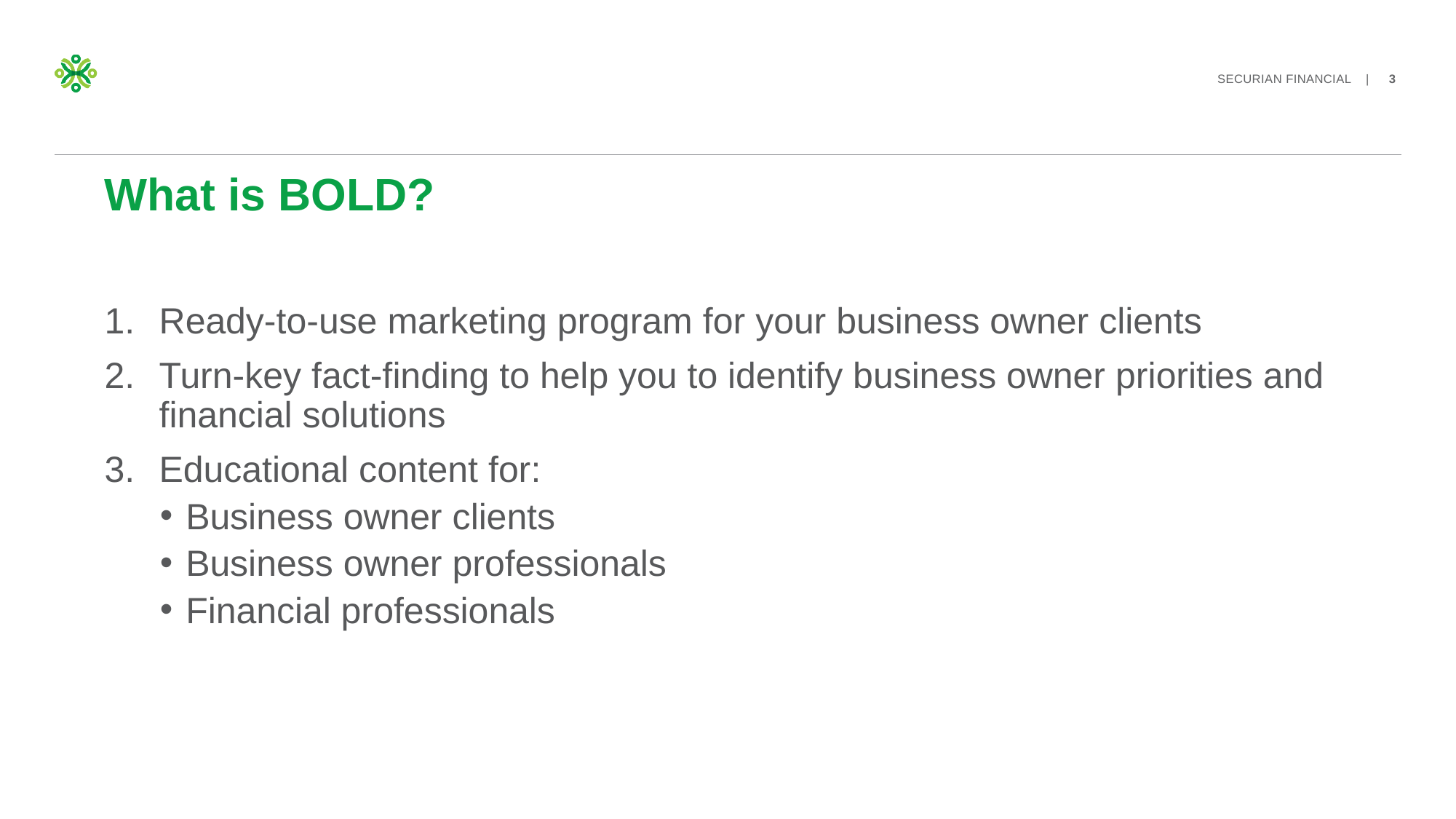

# What is BOLD?
Ready-to-use marketing program for your business owner clients
Turn-key fact-finding to help you to identify business owner priorities and financial solutions
Educational content for:
Business owner clients
Business owner professionals
Financial professionals